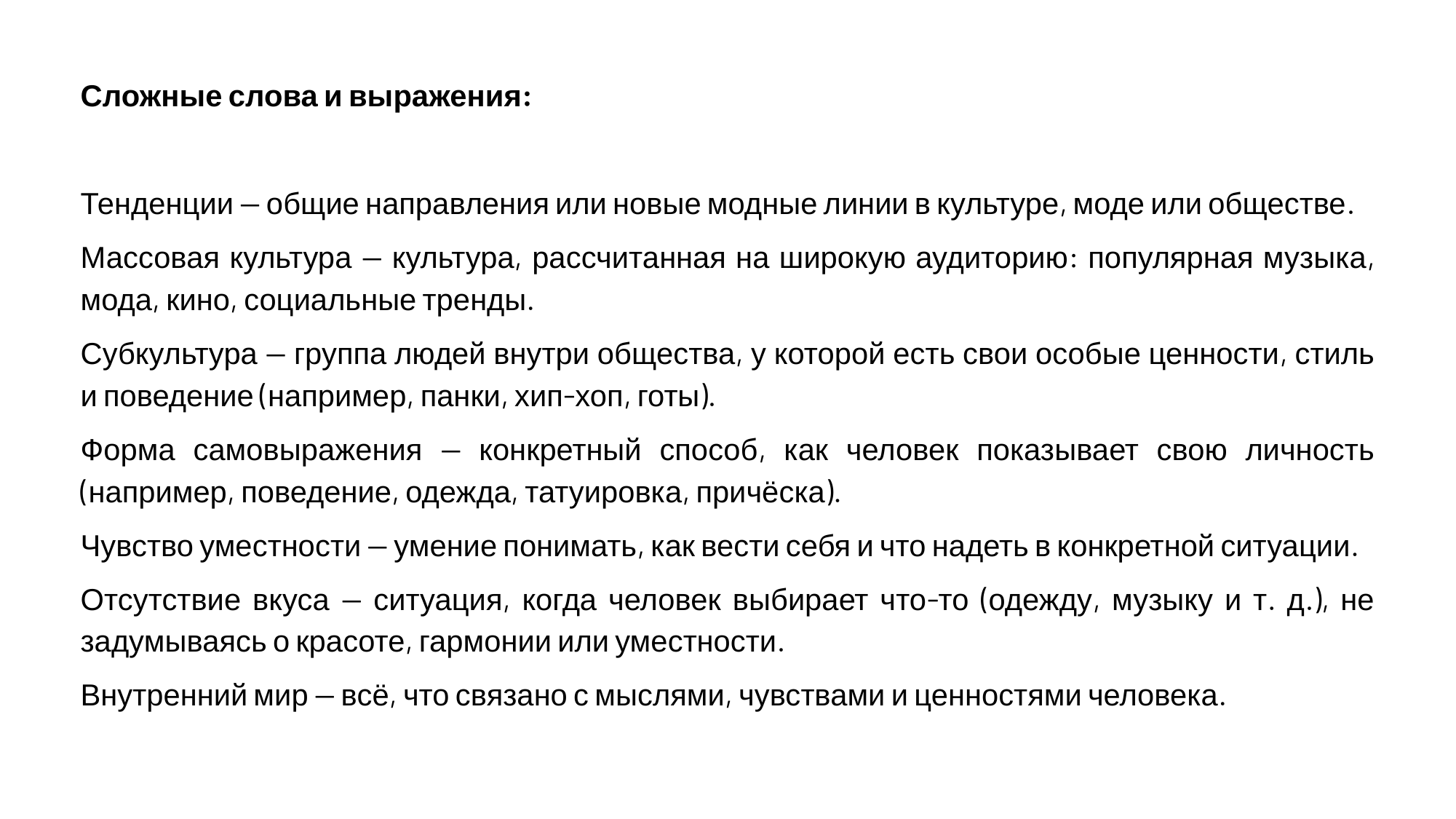

Сложные слова и выражения:

Тенденции — общие направления или новые модные линии в культуре, моде или обществе.
Массовая культура — культура, рассчитанная на широкую аудиторию: популярная музыка, мода, кино, социальные тренды.
Субкультура — группа людей внутри общества, у которой есть свои особые ценности, стиль и поведение (например, панки, хип-хоп, готы).
Форма самовыражения — конкретный способ, как человек показывает свою личность (например, поведение, одежда, татуировка, причёска).
Чувство уместности — умение понимать, как вести себя и что надеть в конкретной ситуации.
Отсутствие вкуса — ситуация, когда человек выбирает что-то (одежду, музыку и т. д.), не задумываясь о красоте, гармонии или уместности.
Внутренний мир — всё, что связано с мыслями, чувствами и ценностями человека.